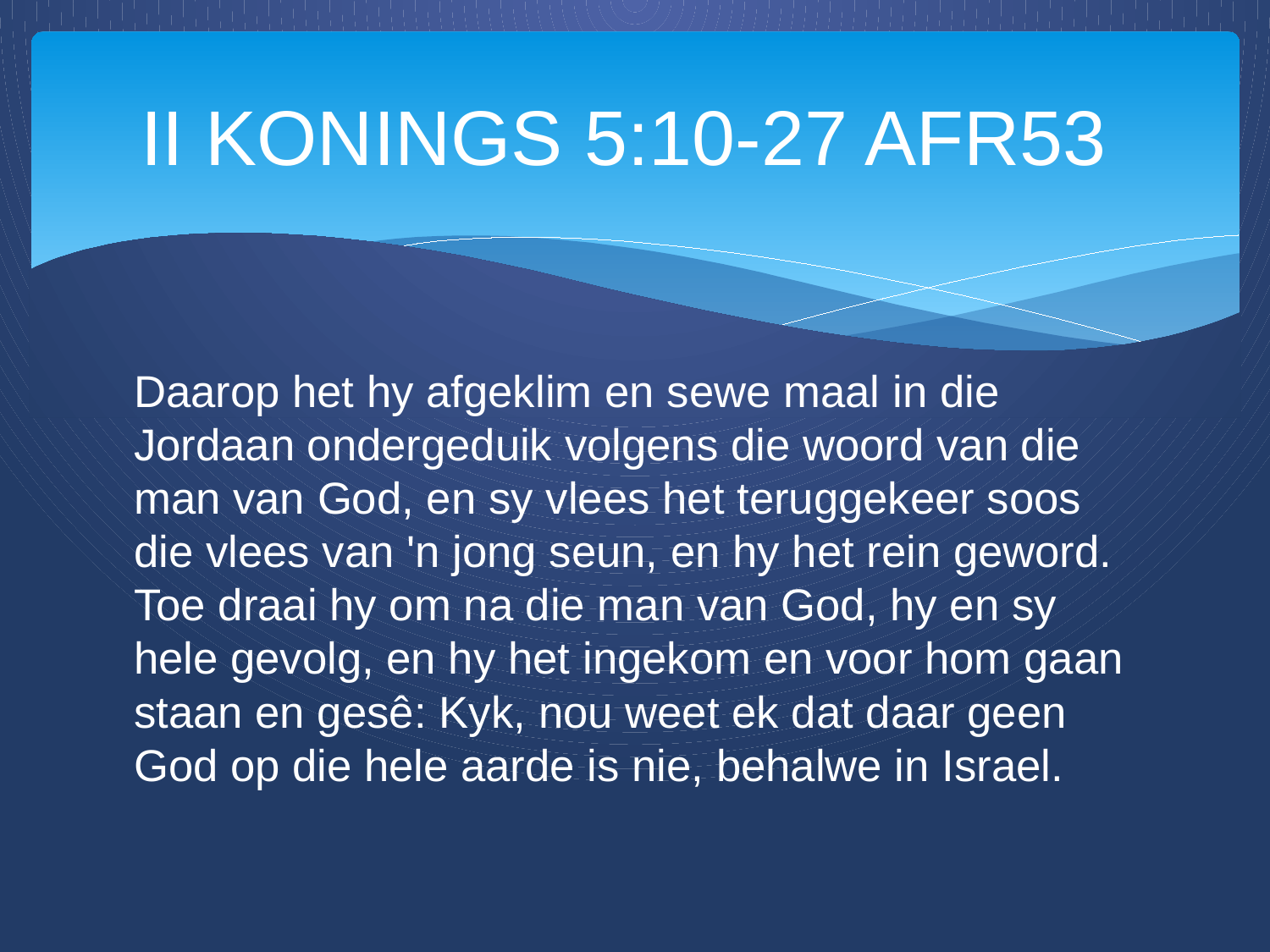

# II KONINGS 5:10‭-‬27 AFR53
Daarop het hy afgeklim en sewe maal in die Jordaan ondergeduik volgens die woord van die man van God, en sy vlees het teruggekeer soos die vlees van 'n jong seun, en hy het rein geword.  Toe draai hy om na die man van God, hy en sy hele gevolg, en hy het ingekom en voor hom gaan staan en gesê: Kyk, nou weet ek dat daar geen God op die hele aarde is nie, behalwe in Israel.